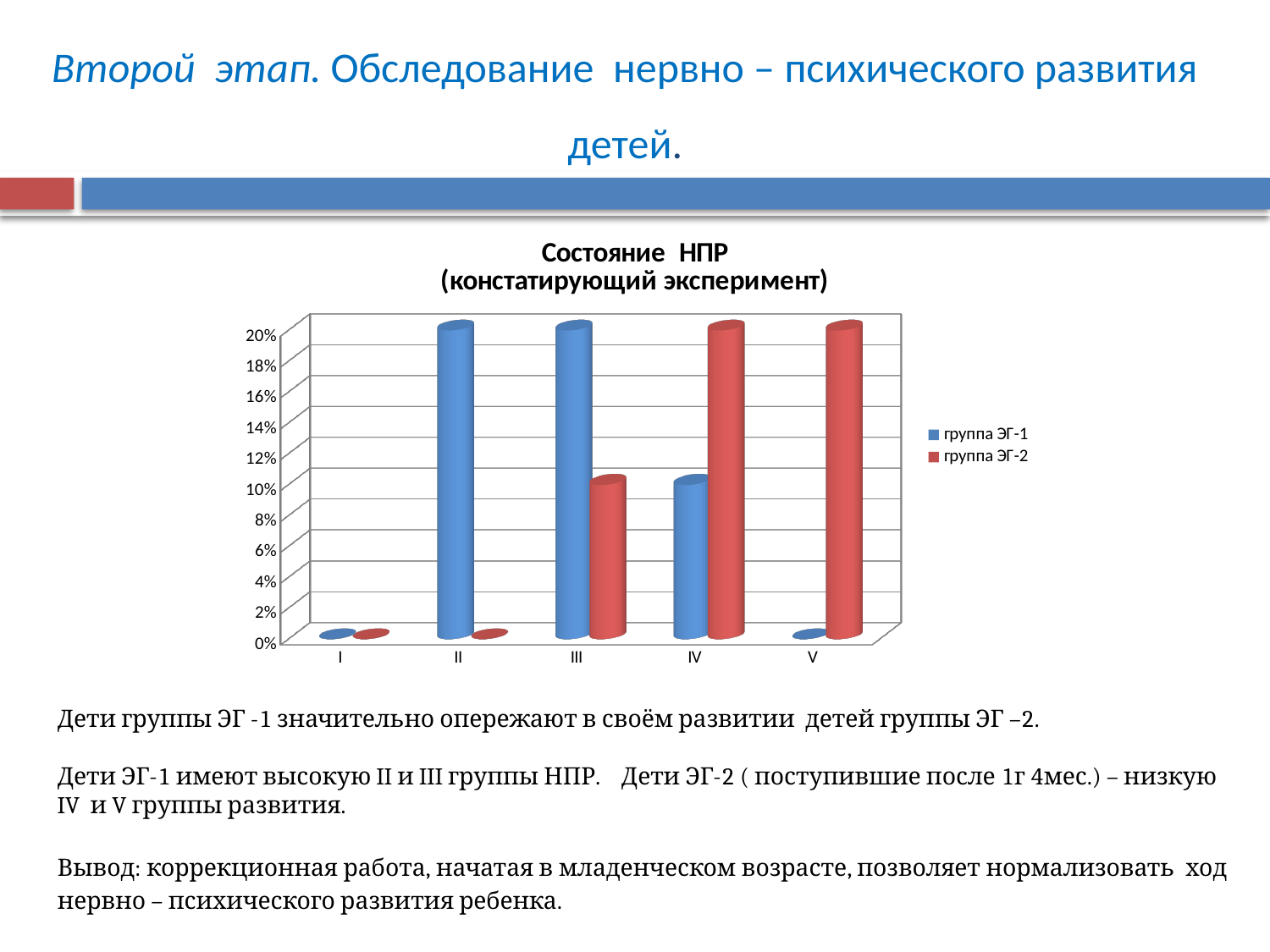

# Второй  этап. Обследование  нервно – психического развития детей.

Дети группы ЭГ -1 значительно опережают в своём развитии  детей группы ЭГ –2.
Дети ЭГ-1 имеют высокую II и III группы НПР.    Дети ЭГ-2 ( поступившие после 1г 4мес.) – низкую IV  и V группы развития.
Вывод: коррекционная работа, начатая в младенческом возрасте, позволяет нормализовать  ход  нервно – психического развития ребенка.

[unsupported chart]